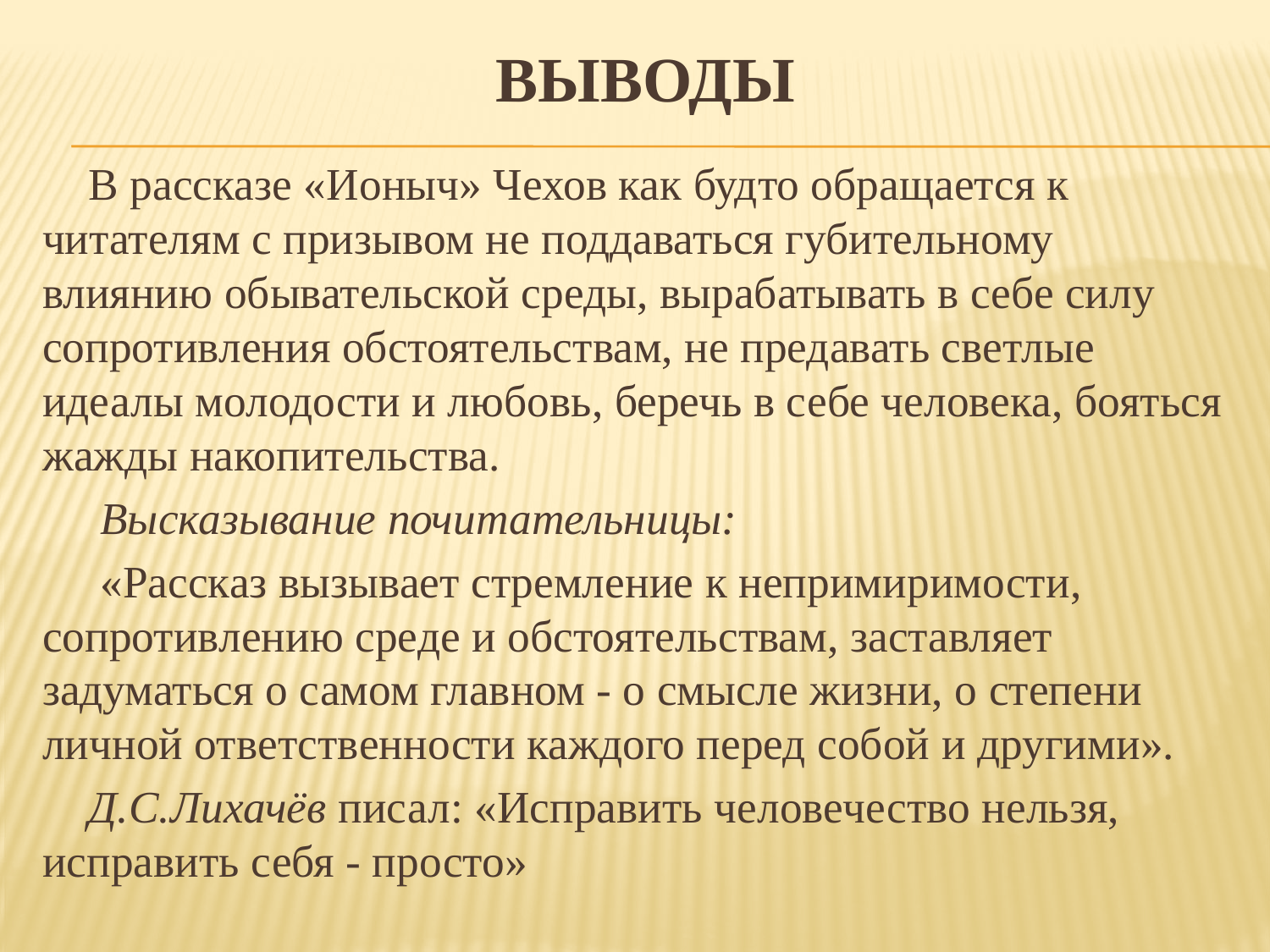

# Выводы
В рассказе «Ионыч» Чехов как будто обращается к читателям с призывом не поддаваться губительному влиянию обывательской среды, вырабатывать в себе силу сопротивления обстоятельствам, не предавать светлые идеалы молодости и любовь, беречь в себе человека, бояться жажды накопительства.
 Высказывание почитательницы:
 «Рассказ вызывает стремление к непримиримости, сопротивлению среде и обстоятельствам, заставляет задуматься о самом главном - о смысле жизни, о степени личной ответственности каждого перед собой и другими».
Д.С.Лихачёв писал: «Исправить человечество нельзя, исправить себя - просто»